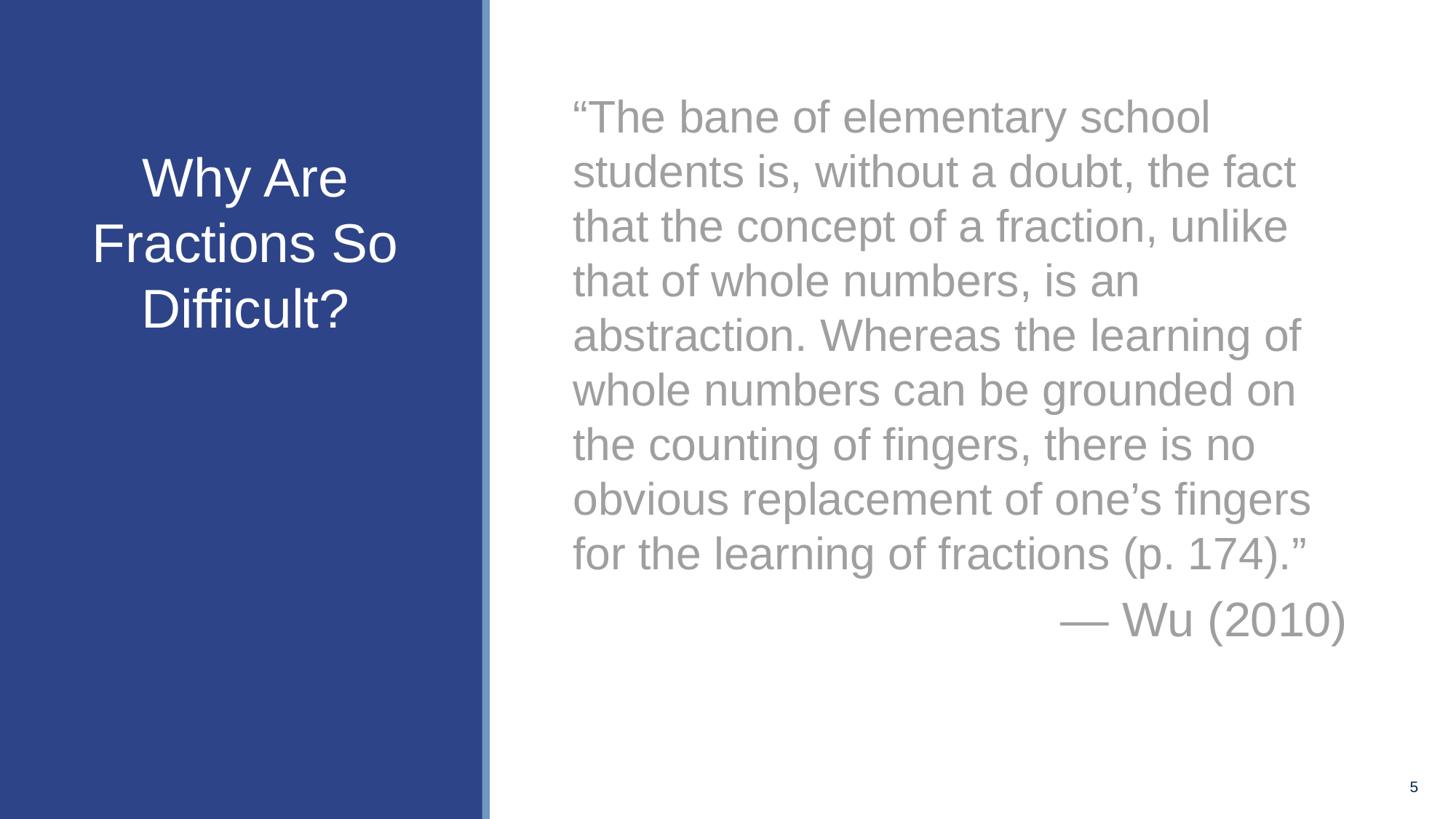

# Why Are Fractions So Difficult?
“The bane of elementary school students is, without a doubt, the fact that the concept of a fraction, unlike that of whole numbers, is an abstraction. Whereas the learning of whole numbers can be grounded on the counting of fingers, there is no obvious replacement of one’s fingers for the learning of fractions (p. 174).”
— Wu (2010)
5